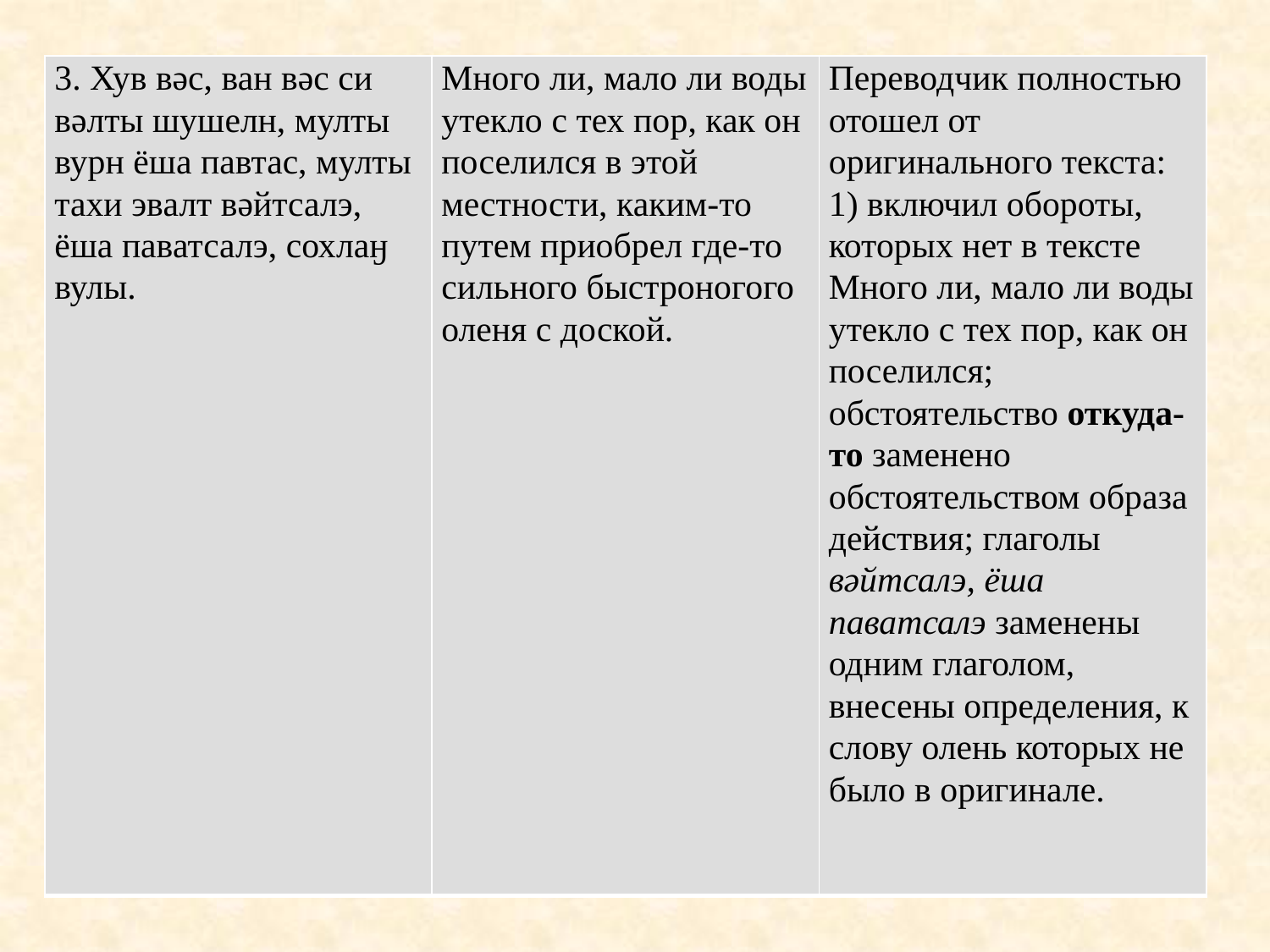

| 3. Хув вǝс, ван вǝс си вǝлты шушелн, мулты вурн ёша павтас, мулты тахи эвалт вǝйтсалэ, ёша паватсалэ, сохлаӈ вулы. | Много ли, мало ли воды утекло с тех пор, как он поселился в этой местности, каким-то путем приобрел где-то сильного быстроногого оленя с доской. | Переводчик полностью отошел от оригинального текста: 1) включил обороты, которых нет в тексте Много ли, мало ли воды утекло с тех пор, как он поселился; обстоятельство откуда-то заменено обстоятельством образа действия; глаголы вǝйтсалэ, ёша паватсалэ заменены одним глаголом, внесены определения, к слову олень которых не было в оригинале. |
| --- | --- | --- |